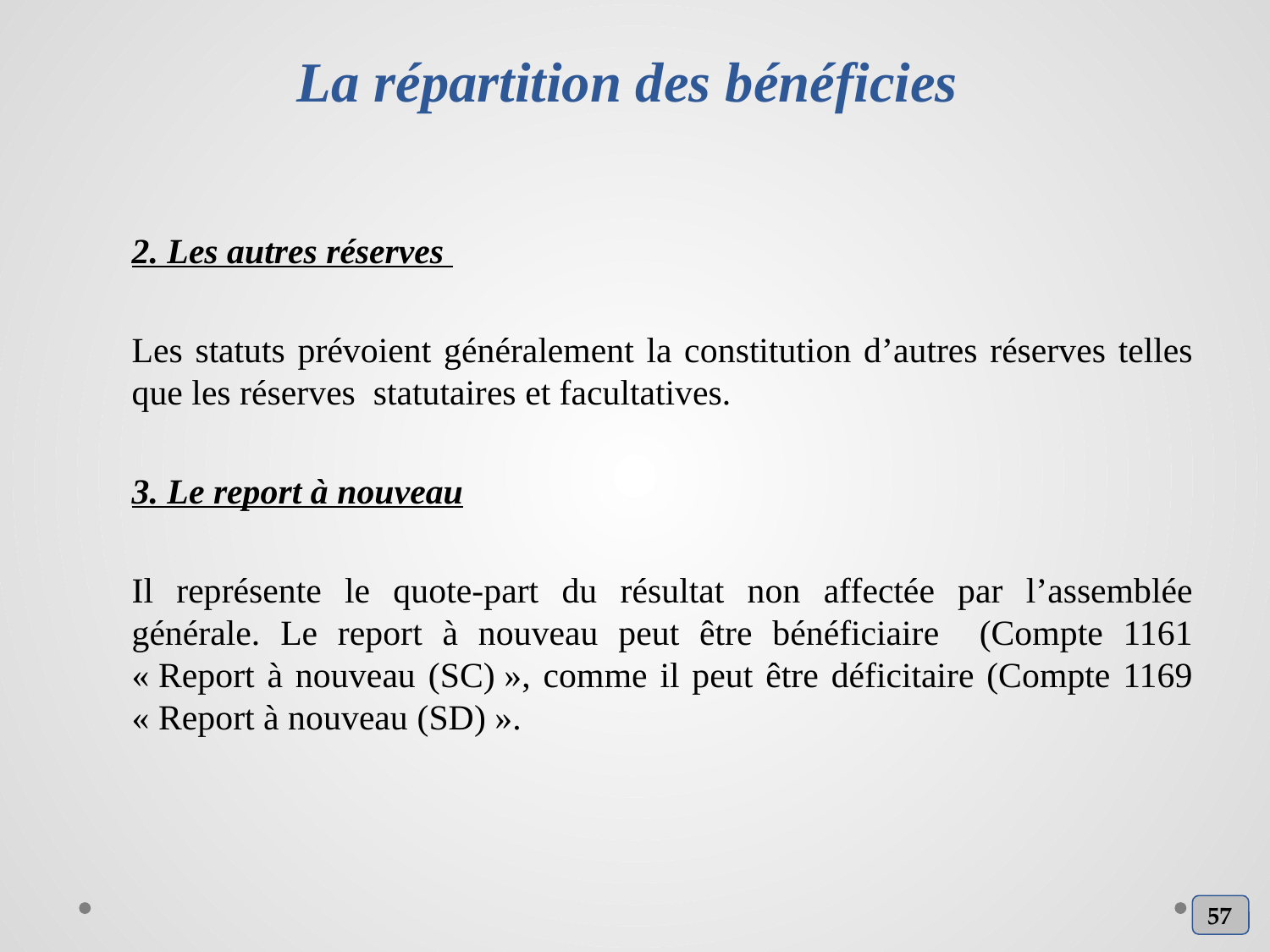

# La répartition des bénéficies
2. Les autres réserves

Les statuts prévoient généralement la constitution d’autres réserves telles que les réserves  statutaires et facultatives.

3. Le report à nouveau

Il représente le quote-part du résultat non affectée par l’assemblée générale. Le report à nouveau peut être bénéficiaire  (Compte 1161 « Report à nouveau (SC) », comme il peut être déficitaire (Compte 1169 « Report à nouveau (SD) ».
57